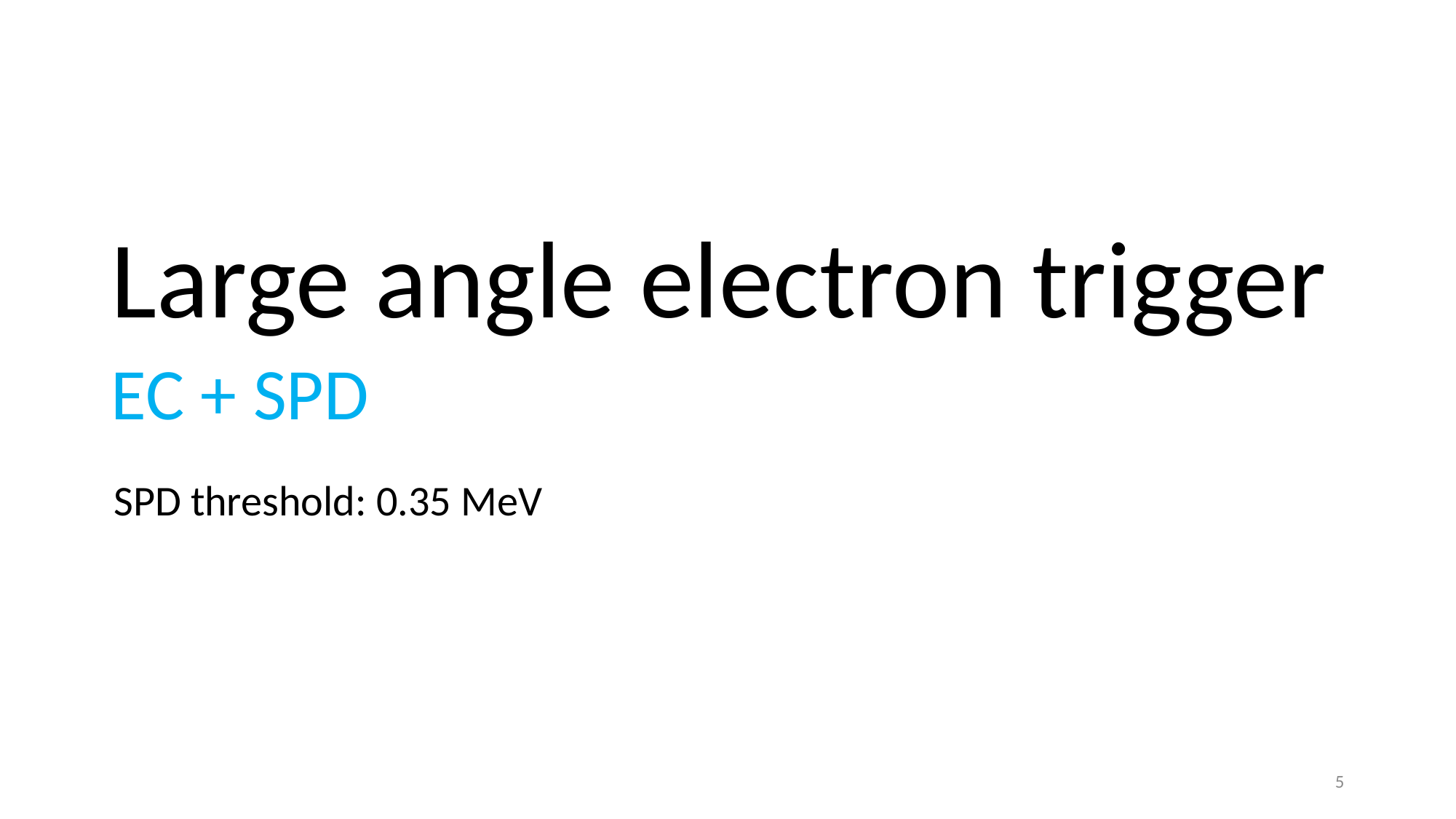

Large angle electron trigger
EC + SPD
SPD threshold: 0.35 MeV
5